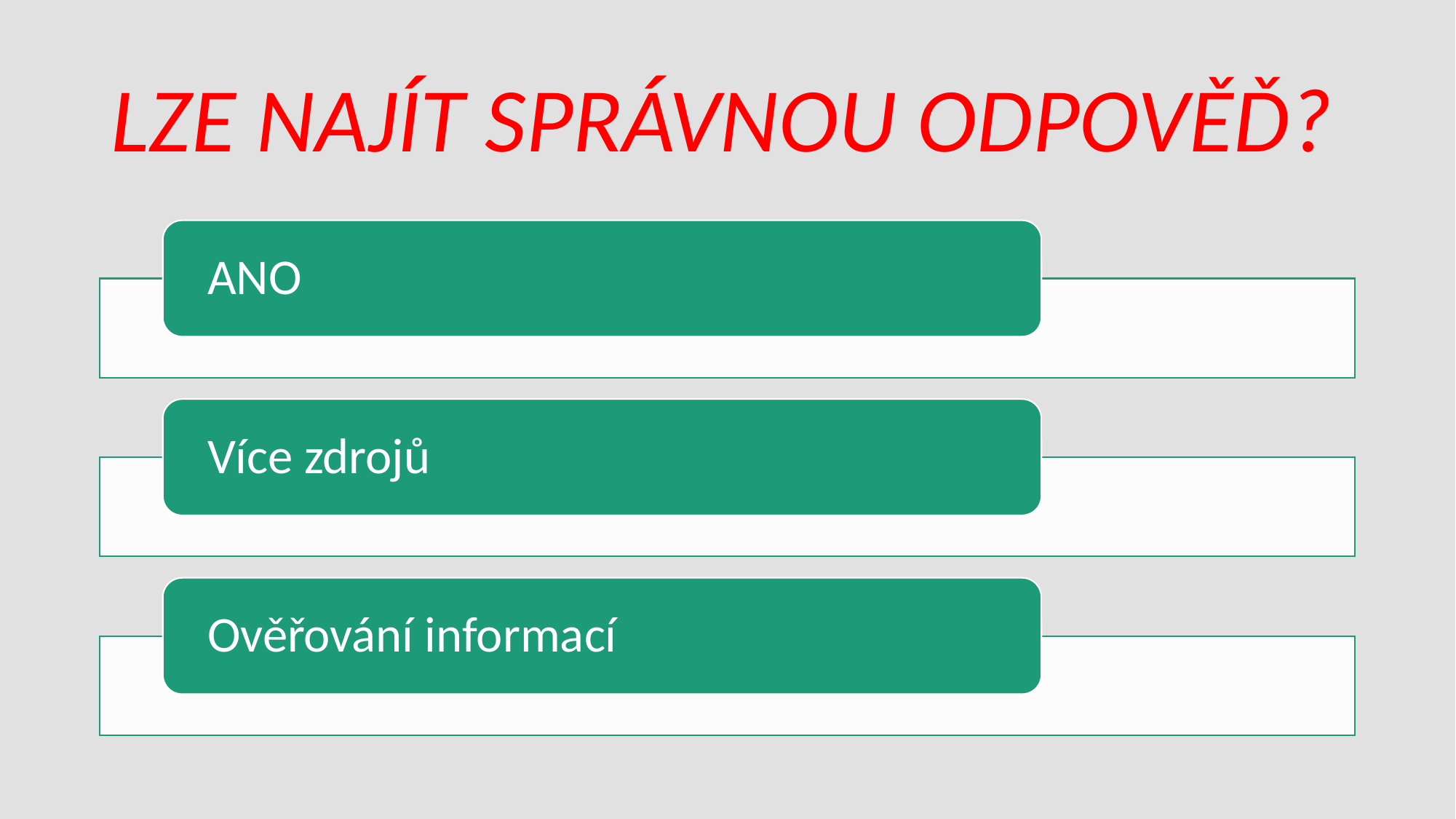

# LZE NAJÍT SPRÁVNOU ODPOVĚĎ?
ANO
Více zdrojů
Ověřování informací